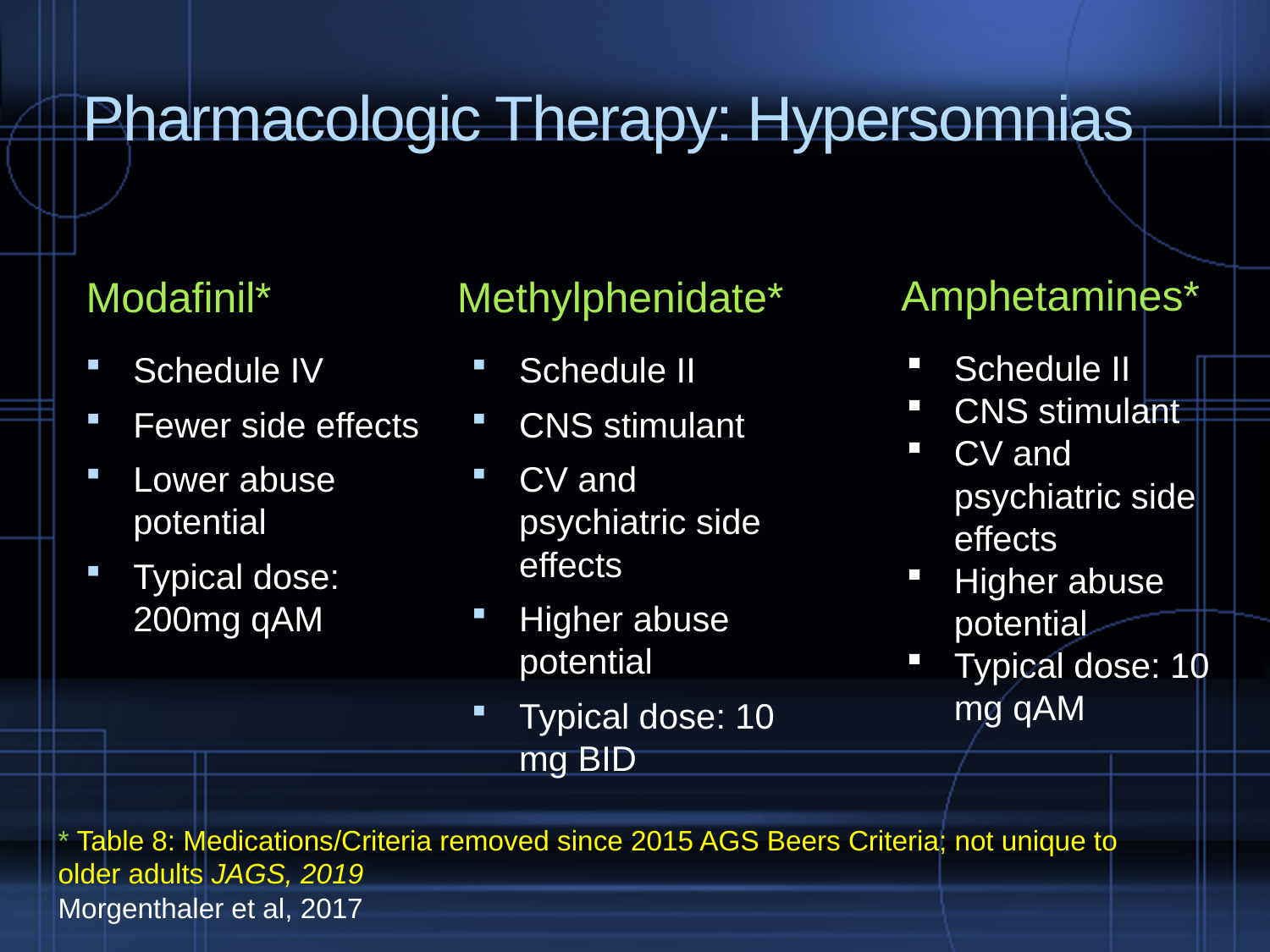

# Pharmacologic Therapy: Hypersomnias
Modafinil*
Methylphenidate*
Amphetamines*

Schedule II
CNS stimulant
CV and psychiatric side effects
Higher abuse potential
Typical dose: 10 mg qAM

Schedule IV
Fewer side effects
Lower abuse potential
Typical dose: 200mg qAM
Schedule II
CNS stimulant
CV and psychiatric side effects
Higher abuse potential
Typical dose: 10 mg BID
* Table 8: Medications/Criteria removed since 2015 AGS Beers Criteria; not unique to older adults JAGS, 2019
Morgenthaler et al, 2017